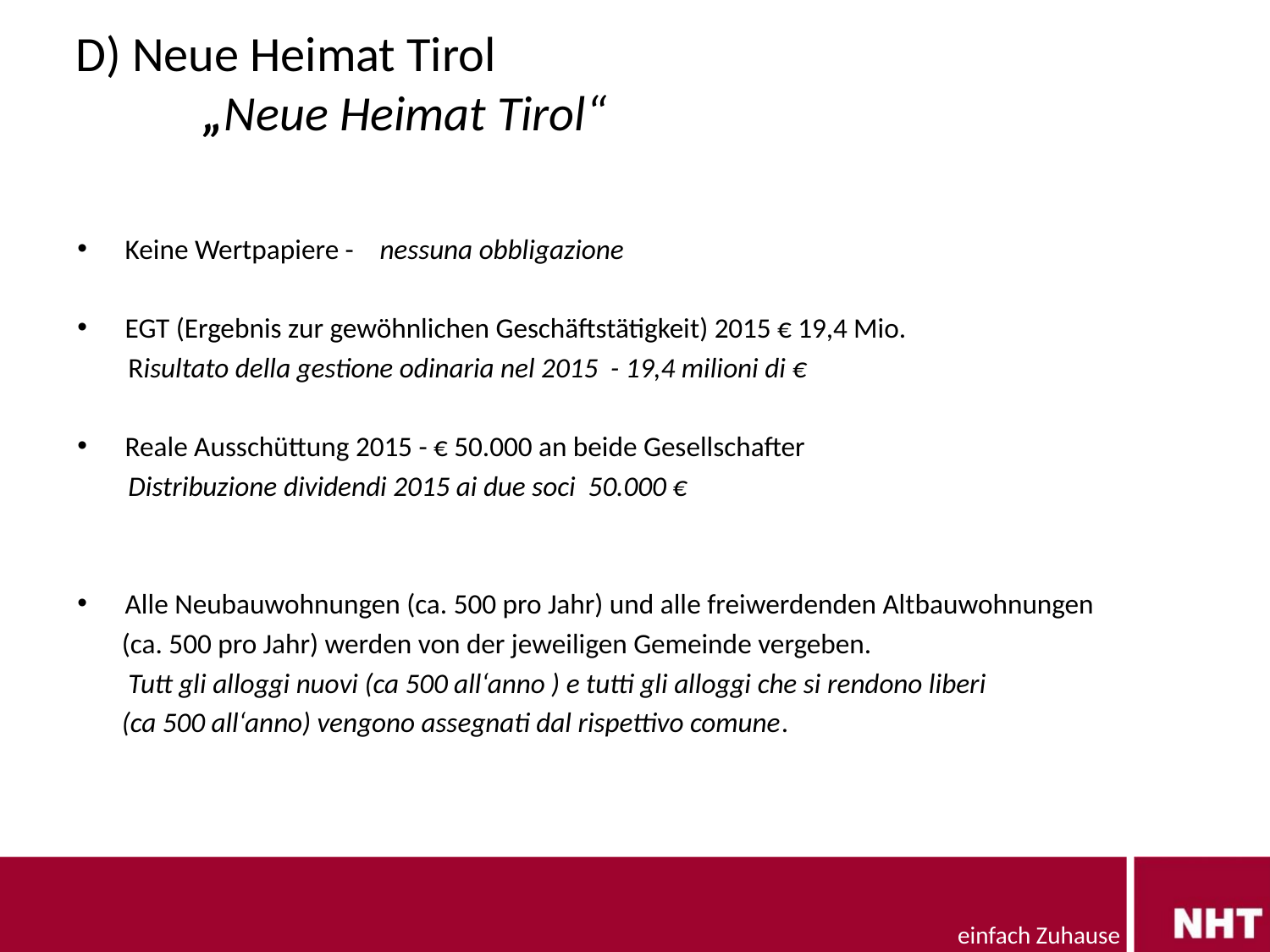

# D) Neue Heimat Tirol „Neue Heimat Tirol“

Keine Wertpapiere -    nessuna obbligazione

EGT (Ergebnis zur gewöhnlichen Geschäftstätigkeit) 2015 € 19,4 Mio.
        Risultato della gestione odinaria nel 2015  - 19,4 milioni di €

Reale Ausschüttung 2015 - € 50.000 an beide Gesellschafter
        Distribuzione dividendi 2015 ai due soci  50.000 €

Alle Neubauwohnungen (ca. 500 pro Jahr) und alle freiwerdenden Altbauwohnungen
       (ca. 500 pro Jahr) werden von der jeweiligen Gemeinde vergeben.
        Tutt gli alloggi nuovi (ca 500 all‘anno ) e tutti gli alloggi che si rendono liberi
       (ca 500 all‘anno) vengono assegnati dal rispettivo comune.